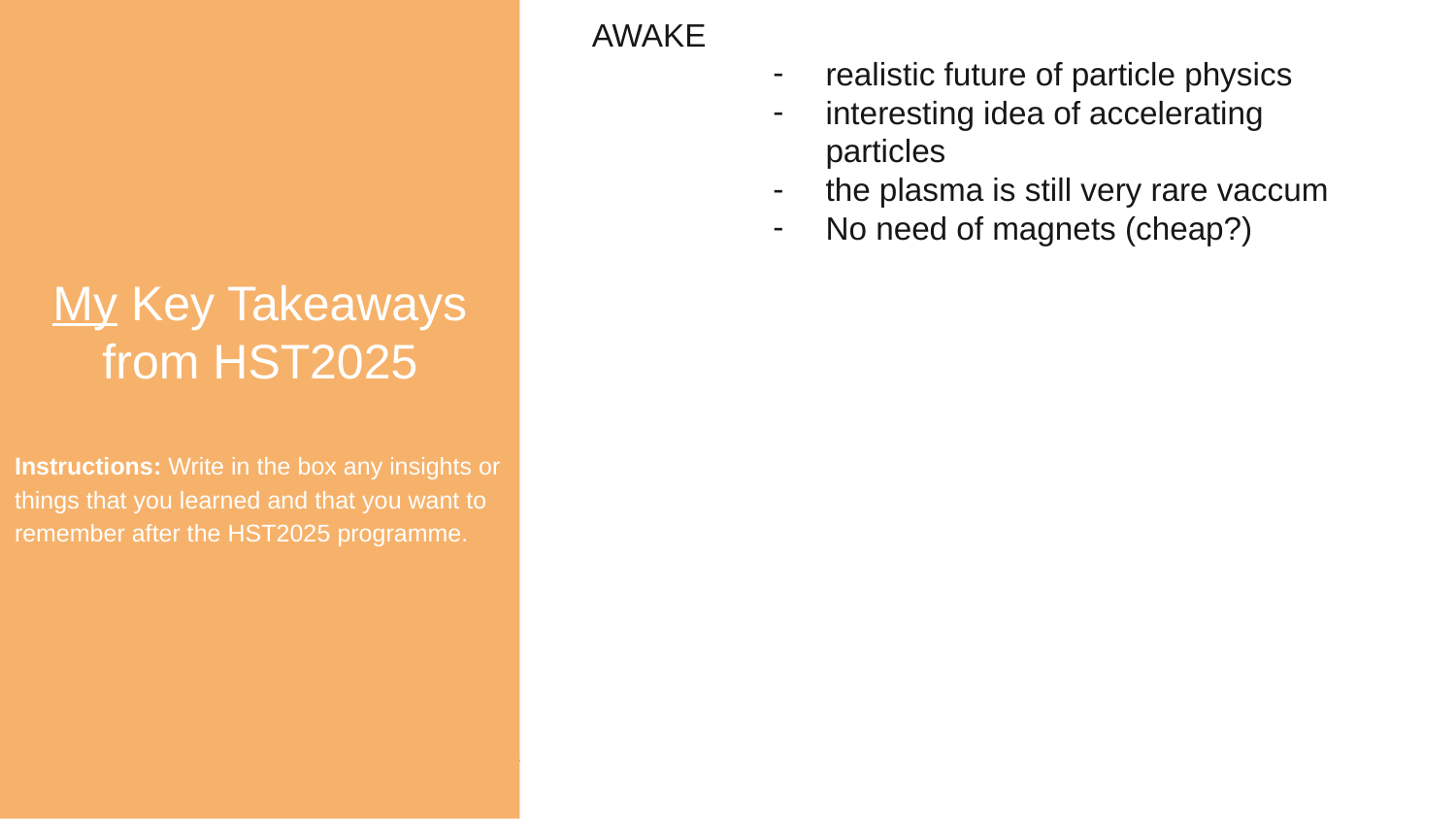

My Key Takeaways from HST2025

Instructions: Write in the box any insights or things that you learned and that you want to remember after the HST2025 programme.
AWAKE
realistic future of particle physics
interesting idea of accelerating particles
the plasma is still very rare vaccum
No need of magnets (cheap?)